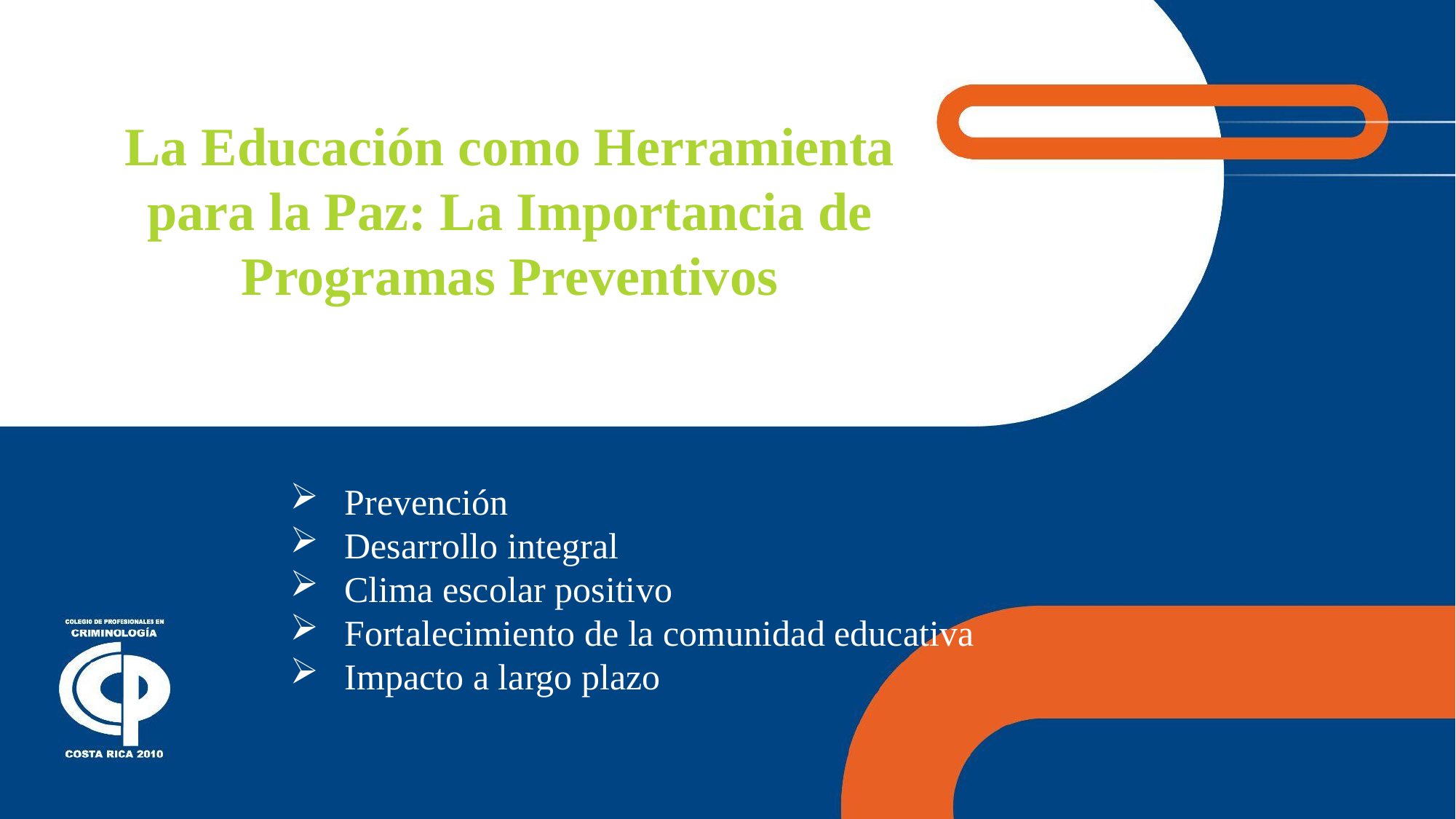

La Educación como Herramienta para la Paz: La Importancia de Programas Preventivos
Prevención
Desarrollo integral
Clima escolar positivo
Fortalecimiento de la comunidad educativa
Impacto a largo plazo